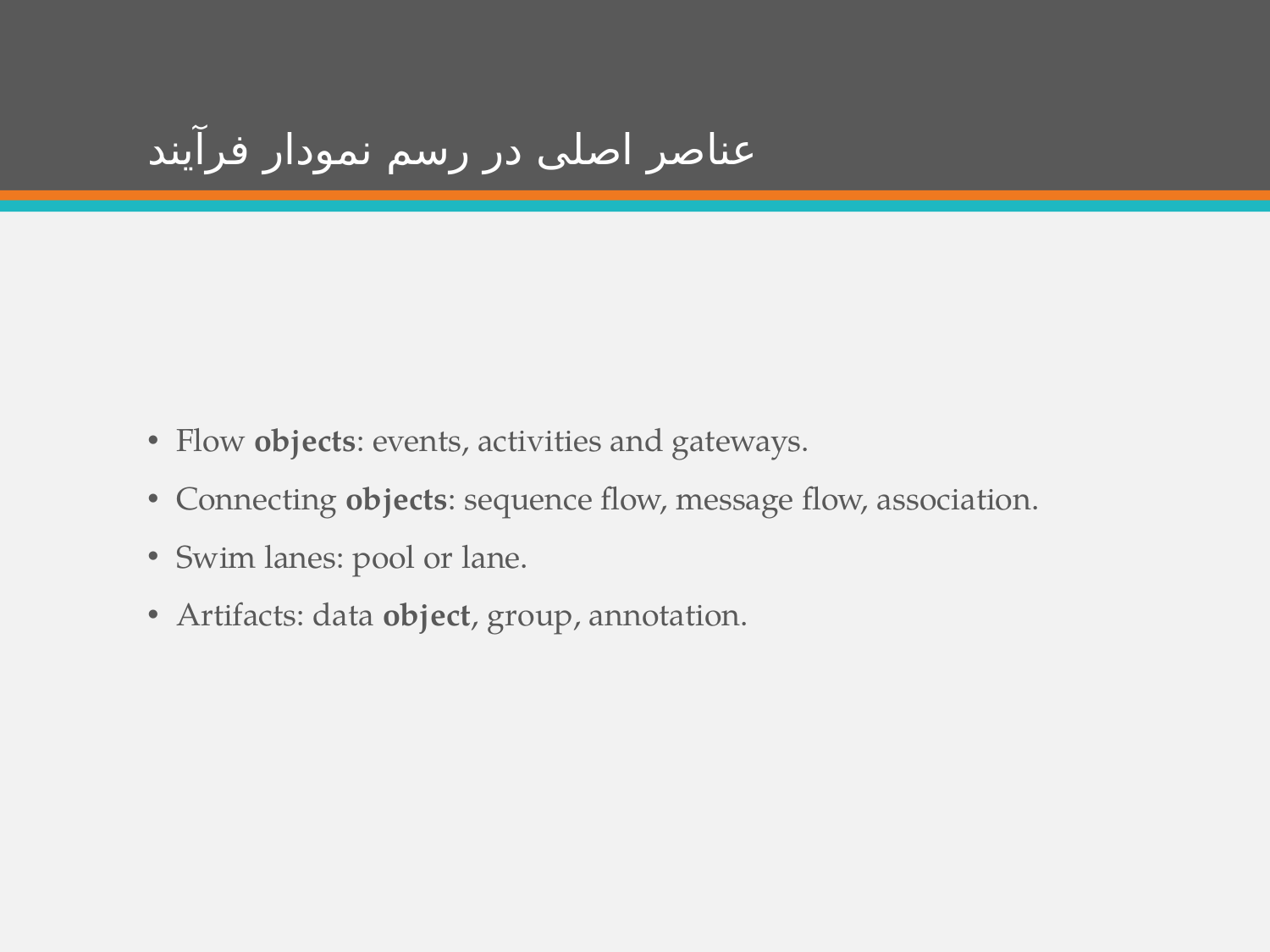

# عناصر اصلی در رسم نمودار فرآیند
Flow objects: events, activities and gateways.
Connecting objects: sequence flow, message flow, association.
Swim lanes: pool or lane.
Artifacts: data object, group, annotation.